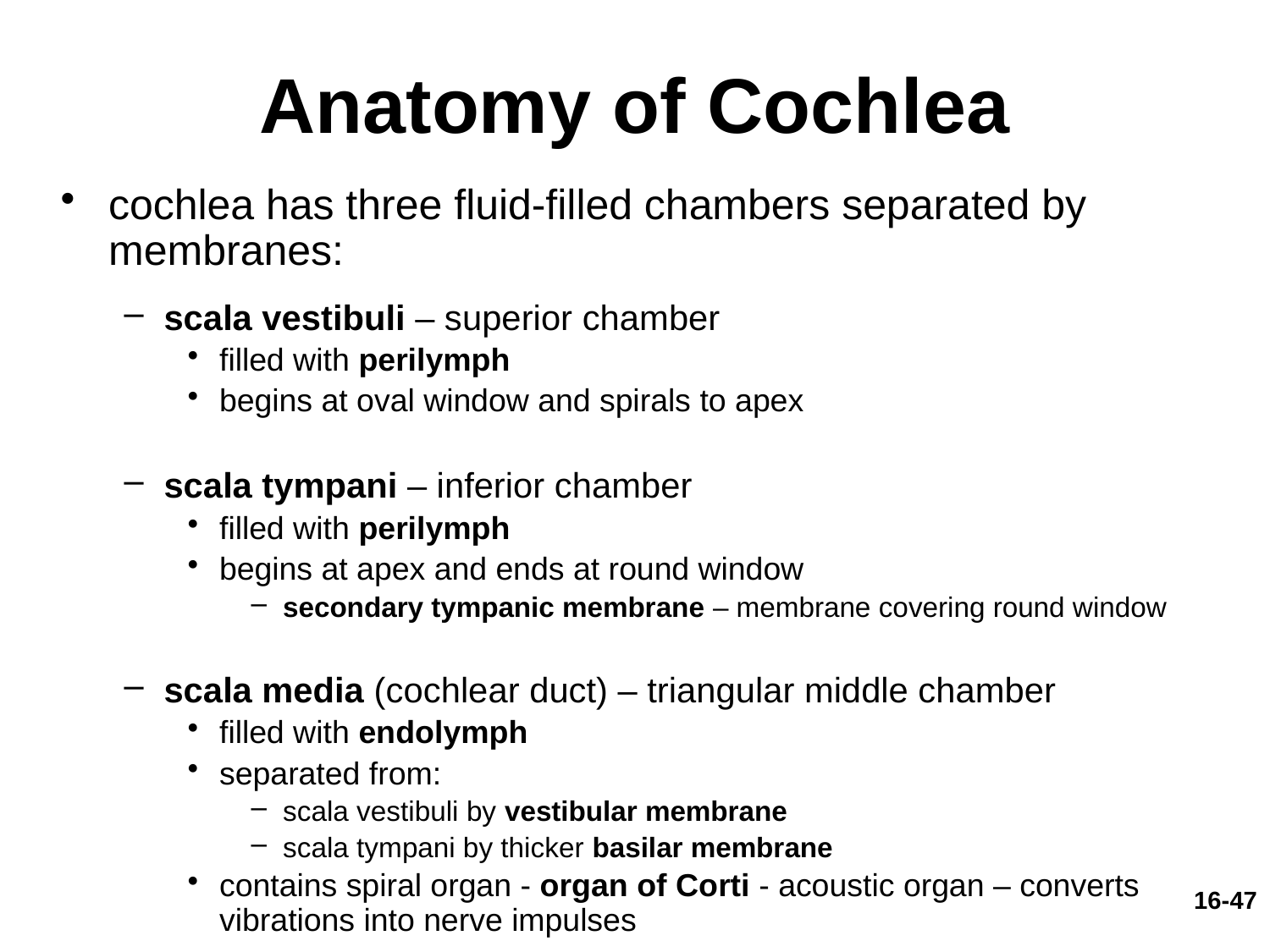

# Anatomy of Cochlea
cochlea has three fluid-filled chambers separated by membranes:

scala vestibuli – superior chamber
filled with perilymph
begins at oval window and spirals to apex

scala tympani – inferior chamber
filled with perilymph
begins at apex and ends at round window
secondary tympanic membrane – membrane covering round window

scala media (cochlear duct) – triangular middle chamber
filled with endolymph
separated from:
scala vestibuli by vestibular membrane
scala tympani by thicker basilar membrane
contains spiral organ - organ of Corti - acoustic organ – converts vibrations into nerve impulses

16-47